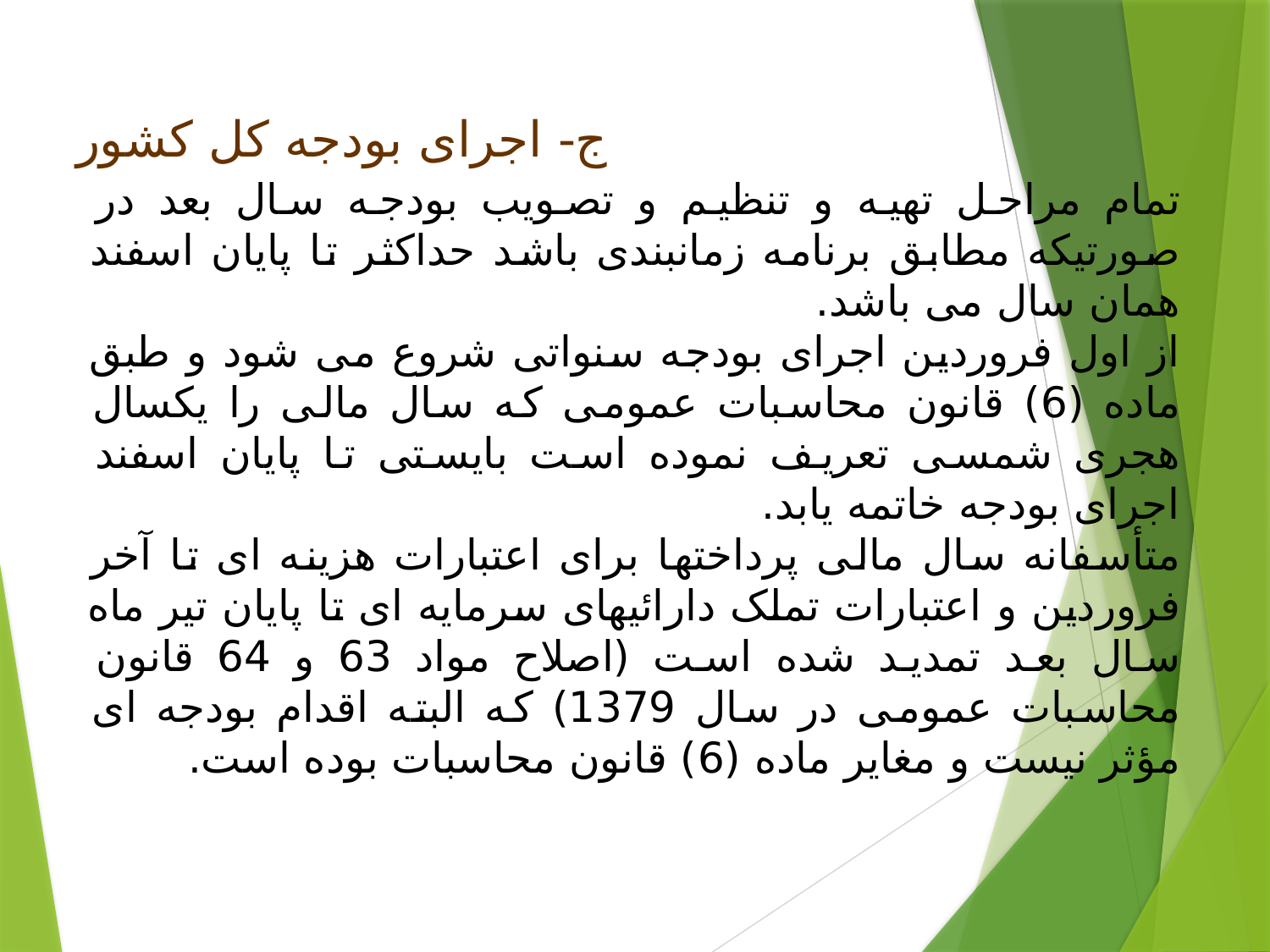

# ج- اجرای بودجه کل کشور
تمام مراحل تهیه و تنظیم و تصویب بودجه سال بعد در صورتیکه مطابق برنامه زمانبندی باشد حداکثر تا پایان اسفند همان سال می باشد.
از اول فروردین اجرای بودجه سنواتی شروع می شود و طبق ماده (6) قانون محاسبات عمومی که سال مالی را یکسال هجری شمسی تعریف نموده است بایستی تا پایان اسفند اجرای بودجه خاتمه یابد.
متأسفانه سال مالی پرداختها برای اعتبارات هزینه ای تا آخر فروردین و اعتبارات تملک دارائیهای سرمایه ای تا پایان تیر ماه سال بعد تمدید شده است (اصلاح مواد 63 و 64 قانون محاسبات عمومی در سال 1379) که البته اقدام بودجه ای مؤثر نیست و مغایر ماده (6) قانون محاسبات بوده است.